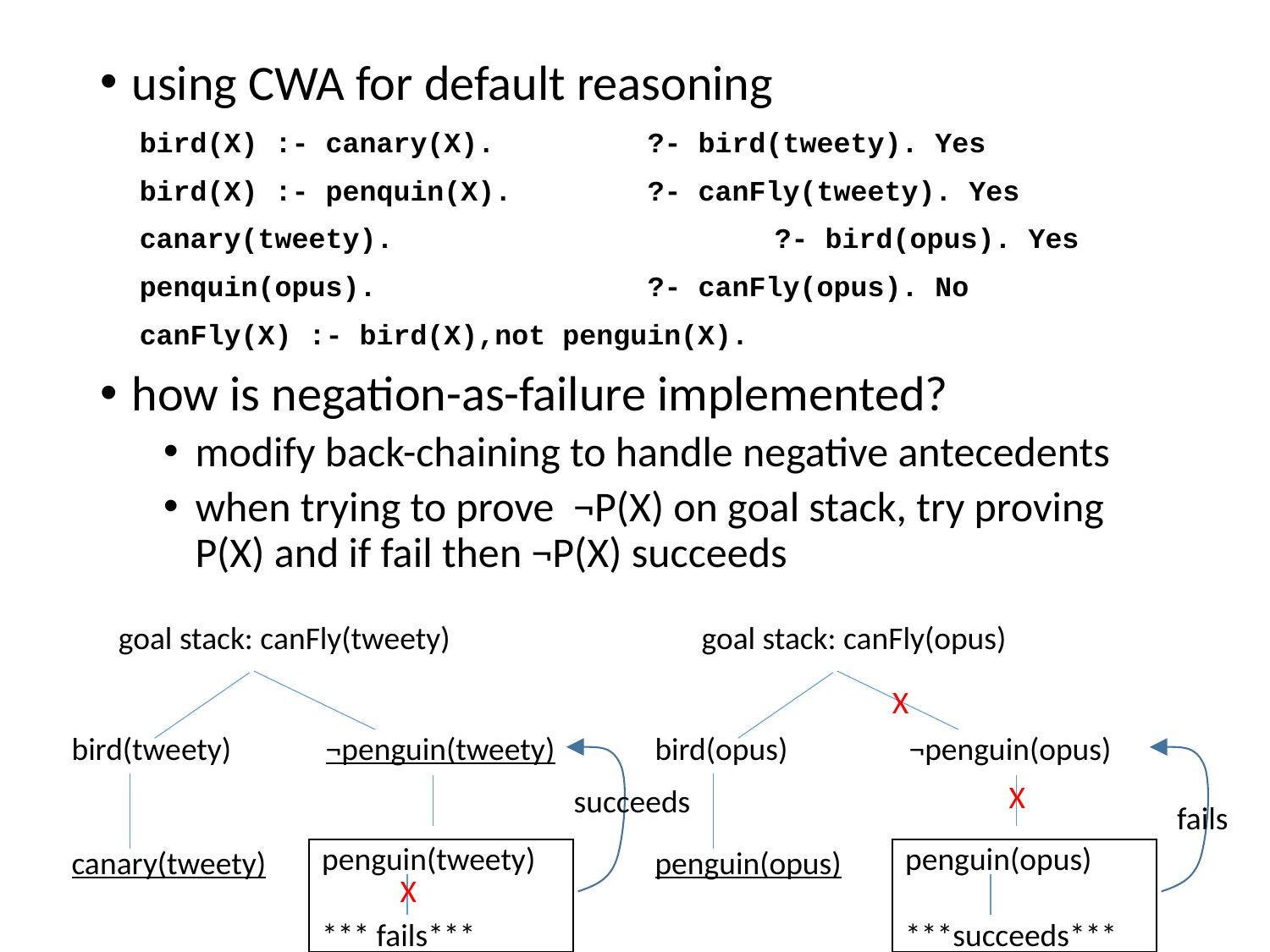

using CWA for default reasoning
bird(X) :- canary(X).		?- bird(tweety). Yes
bird(X) :- penquin(X).		?- canFly(tweety). Yes
canary(tweety).			?- bird(opus). Yes
penquin(opus).			?- canFly(opus). No
canFly(X) :- bird(X),not penguin(X).
how is negation-as-failure implemented?
modify back-chaining to handle negative antecedents
when trying to prove  ¬P(X) on goal stack, try proving P(X) and if fail then ¬P(X) succeeds

goal stack: canFly(tweety)
goal stack: canFly(opus)
X
bird(tweety)	¬penguin(tweety)

canary(tweety)
bird(opus)	¬penguin(opus)

penguin(opus)

X
succeeds
fails
penguin(tweety)

*** fails***
penguin(opus)

***succeeds***
X